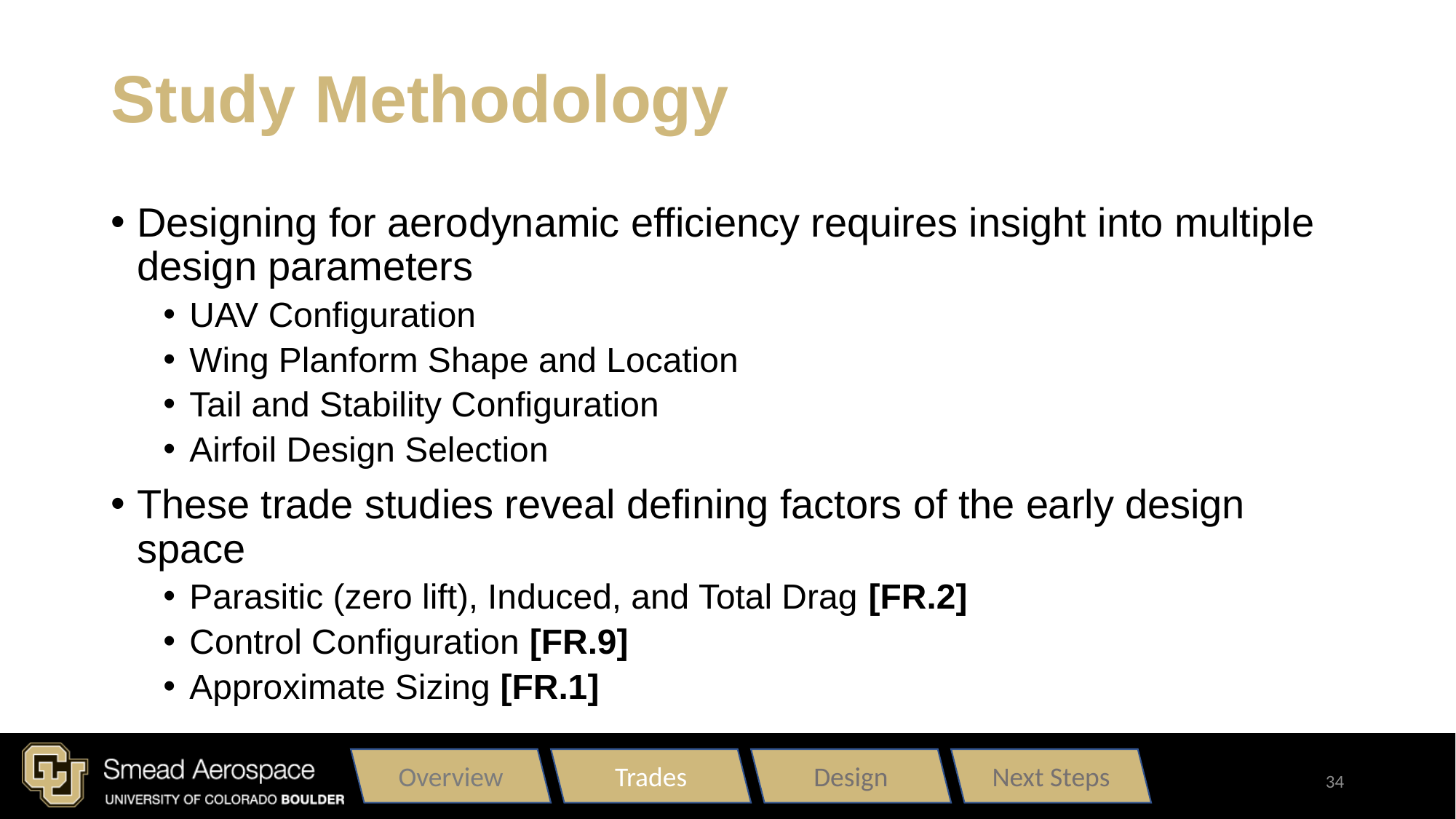

# Study Methodology
Designing for aerodynamic efficiency requires insight into multiple design parameters
UAV Configuration
Wing Planform Shape and Location
Tail and Stability Configuration
Airfoil Design Selection
These trade studies reveal defining factors of the early design space
Parasitic (zero lift), Induced, and Total Drag [FR.2]
Control Configuration [FR.9]
Approximate Sizing [FR.1]
Overview
Trades
Design
Next Steps
34